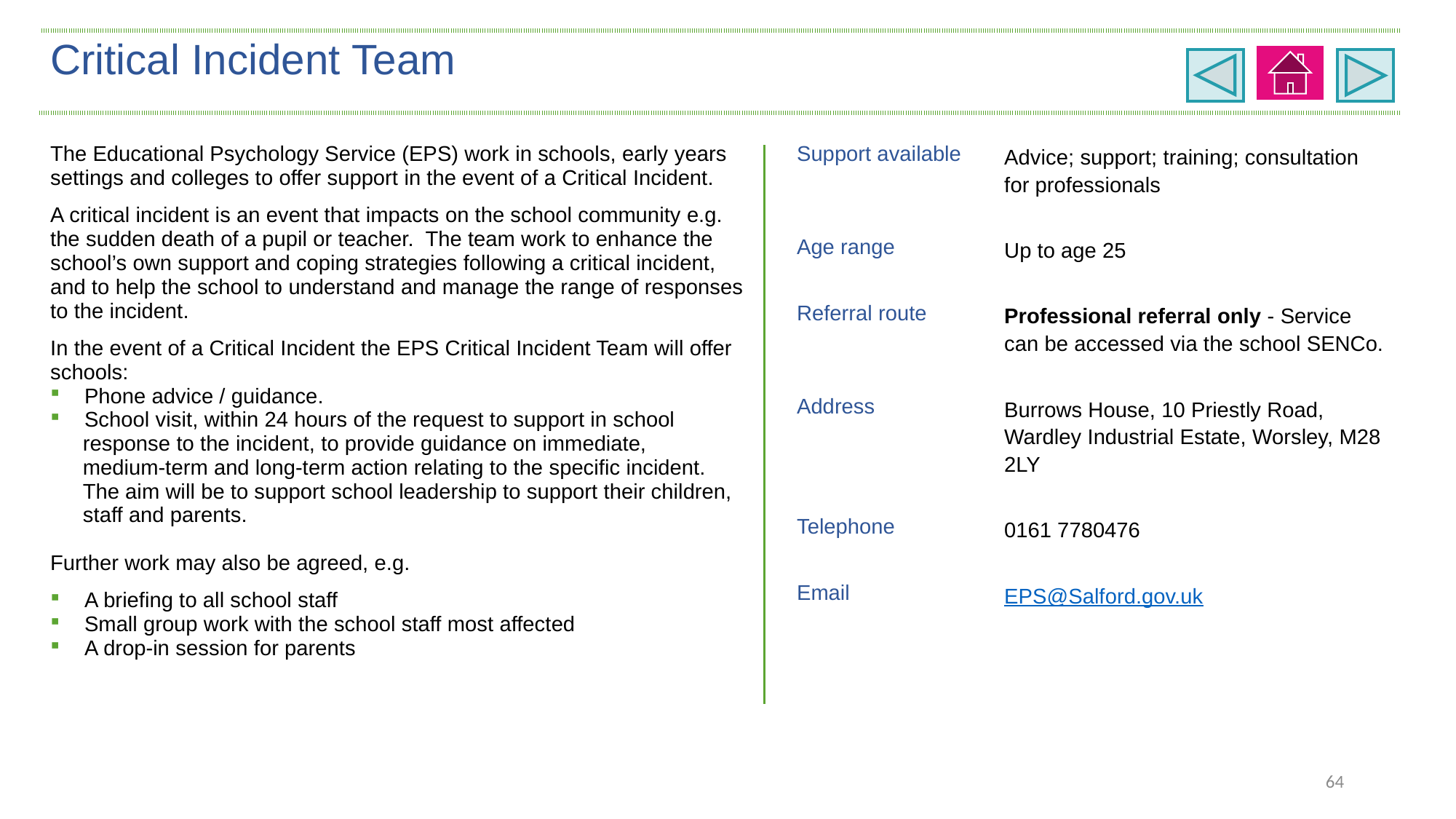

| Critical Incident Team |  |  |
| --- | --- | --- |
| The Educational Psychology Service (EPS) work in schools, early years settings and colleges to offer support in the event of a Critical Incident. A critical incident is an event that impacts on the school community e.g. the sudden death of a pupil or teacher. The team work to enhance the school’s own support and coping strategies following a critical incident, and to help the school to understand and manage the range of responses to the incident. In the event of a Critical Incident the EPS Critical Incident Team will offer schools: Phone advice / guidance. School visit, within 24 hours of the request to support in school response to the incident, to provide guidance on immediate, medium-term and long-term action relating to the specific incident. The aim will be to support school leadership to support their children, staff and parents. Further work may also be agreed, e.g. A briefing to all school staff Small group work with the school staff most affected A drop-in session for parents | Support available | Advice; support; training; consultation for professionals |
|  | Age range | Up to age 25 |
|  | Referral route | Professional referral only - Service can be accessed via the school SENCo. |
|  | Address | Burrows House, 10 Priestly Road, Wardley Industrial Estate, Worsley, M28 2LY |
|  | Telephone | 0161 7780476 |
|  | Email | EPS@Salford.gov.uk |

64